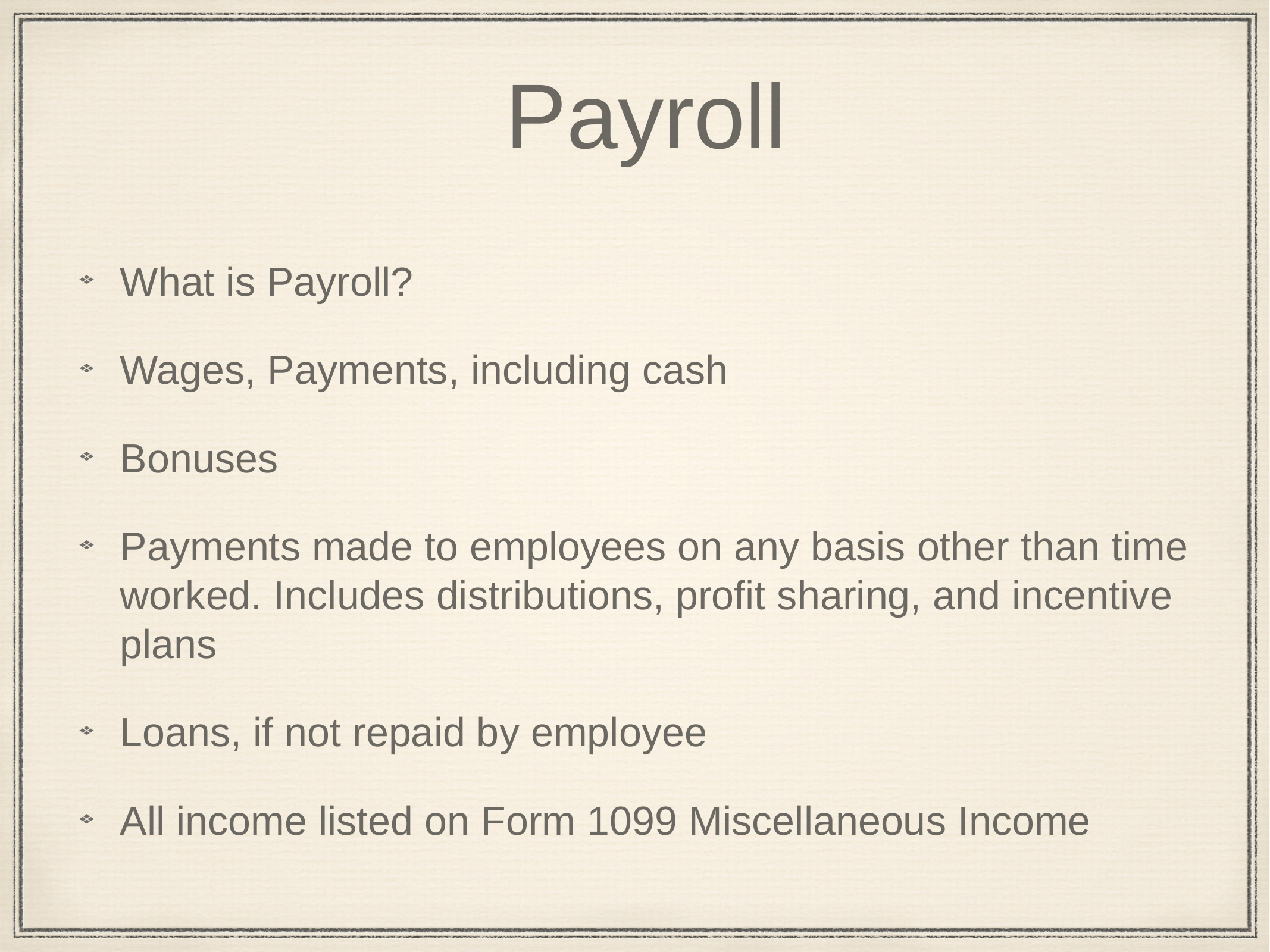

# Payroll
What is Payroll?
Wages, Payments, including cash
Bonuses
Payments made to employees on any basis other than time worked. Includes distributions, profit sharing, and incentive plans
Loans, if not repaid by employee
All income listed on Form 1099 Miscellaneous Income